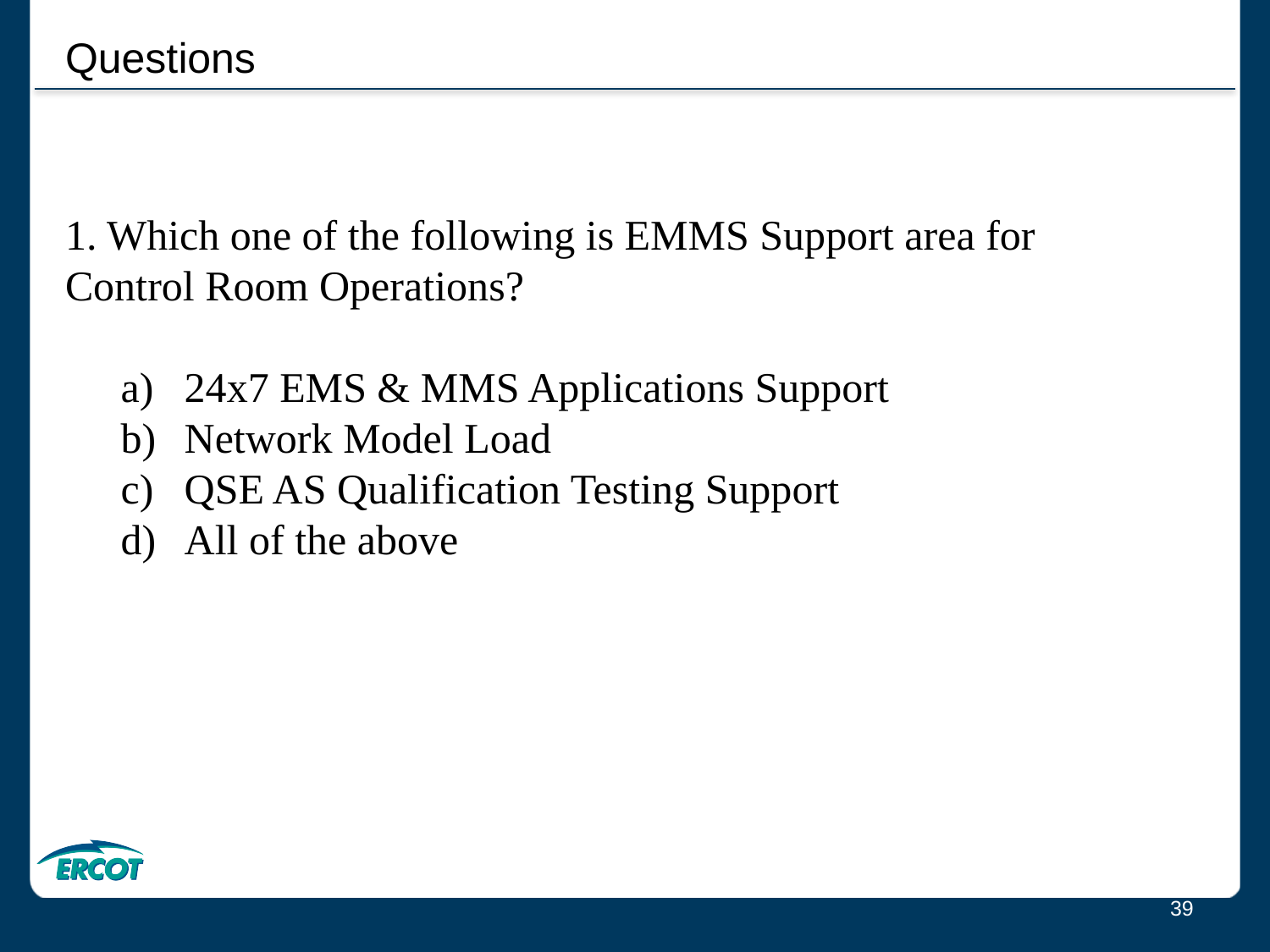

Questions

1. Which one of the following is EMMS Support area for Control Room Operations?

24x7 EMS & MMS Applications Support
Network Model Load
QSE AS Qualification Testing Support
All of the above

39